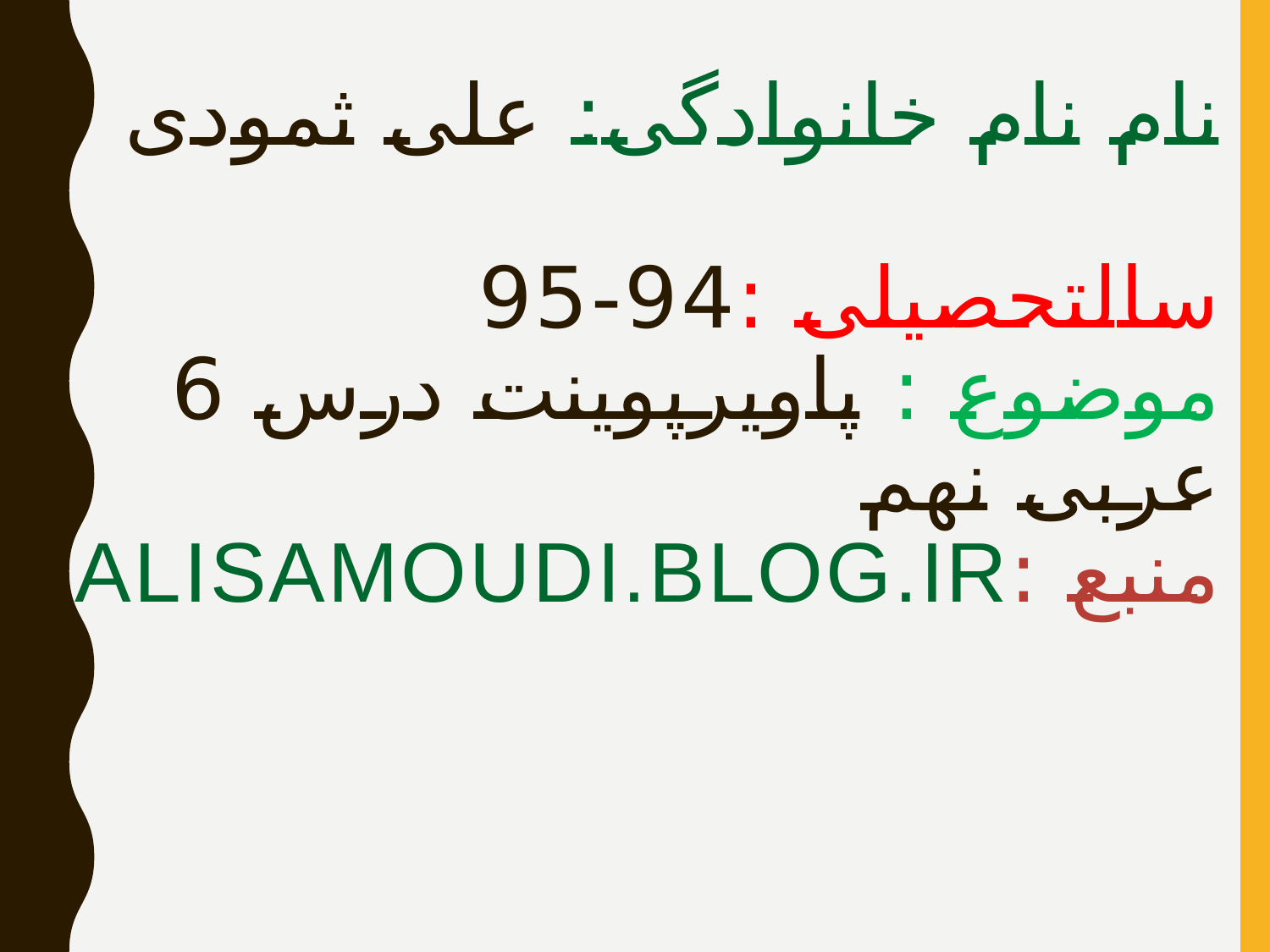

# نام نام خانوادگی: علی ثمودی سالتحصیلی :94-95 موضوع : پاویرپوینت درس 6 عربی نهم منبع :alisamoudi.blog.ir